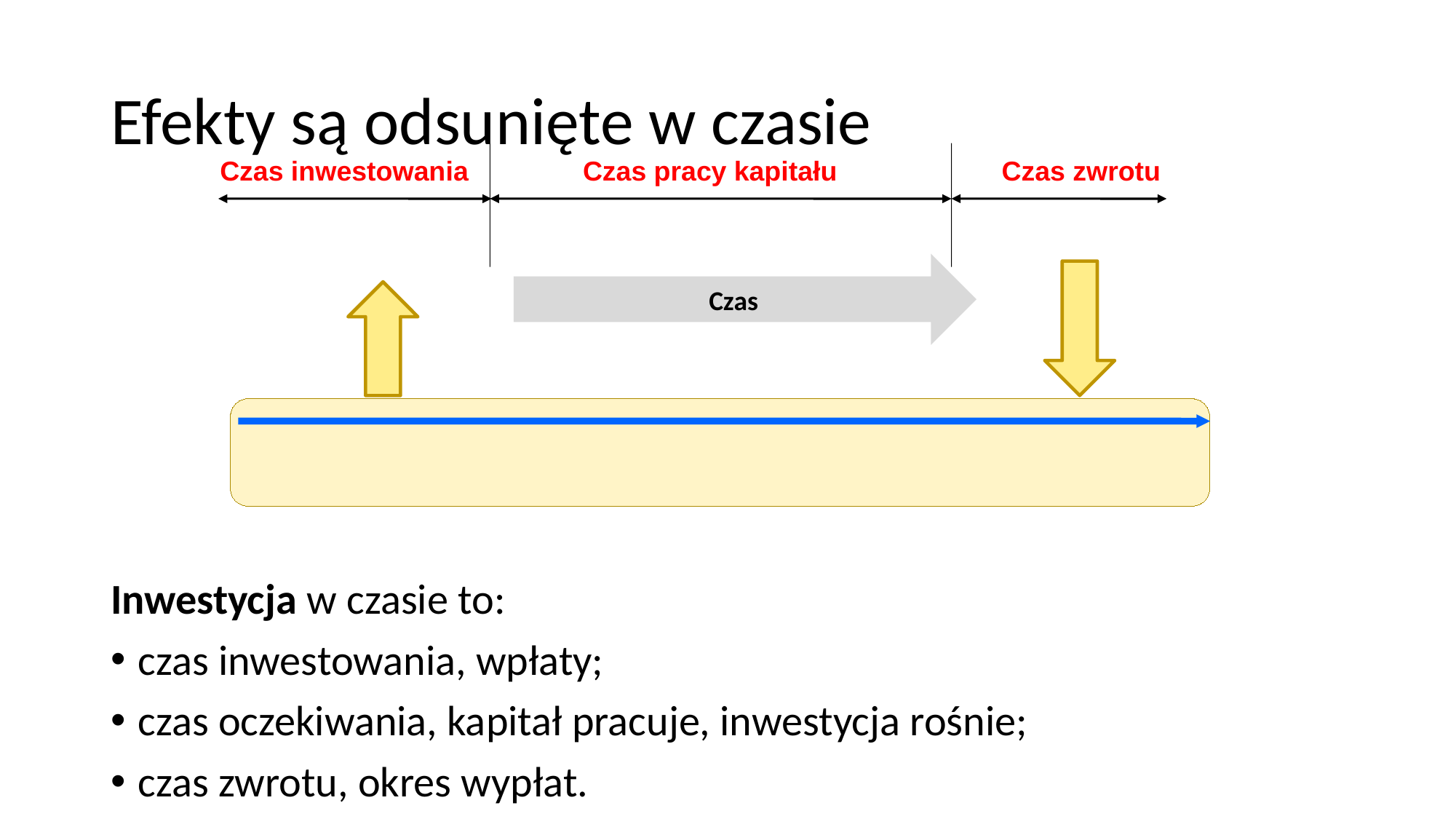

# Efekty są odsunięte w czasie

Czas inwestowania
Czas zwrotu
Czas pracy kapitału

Czas

Inwestycja w czasie to:
czas inwestowania, wpłaty;
czas oczekiwania, kapitał pracuje, inwestycja rośnie;
czas zwrotu, okres wypłat.